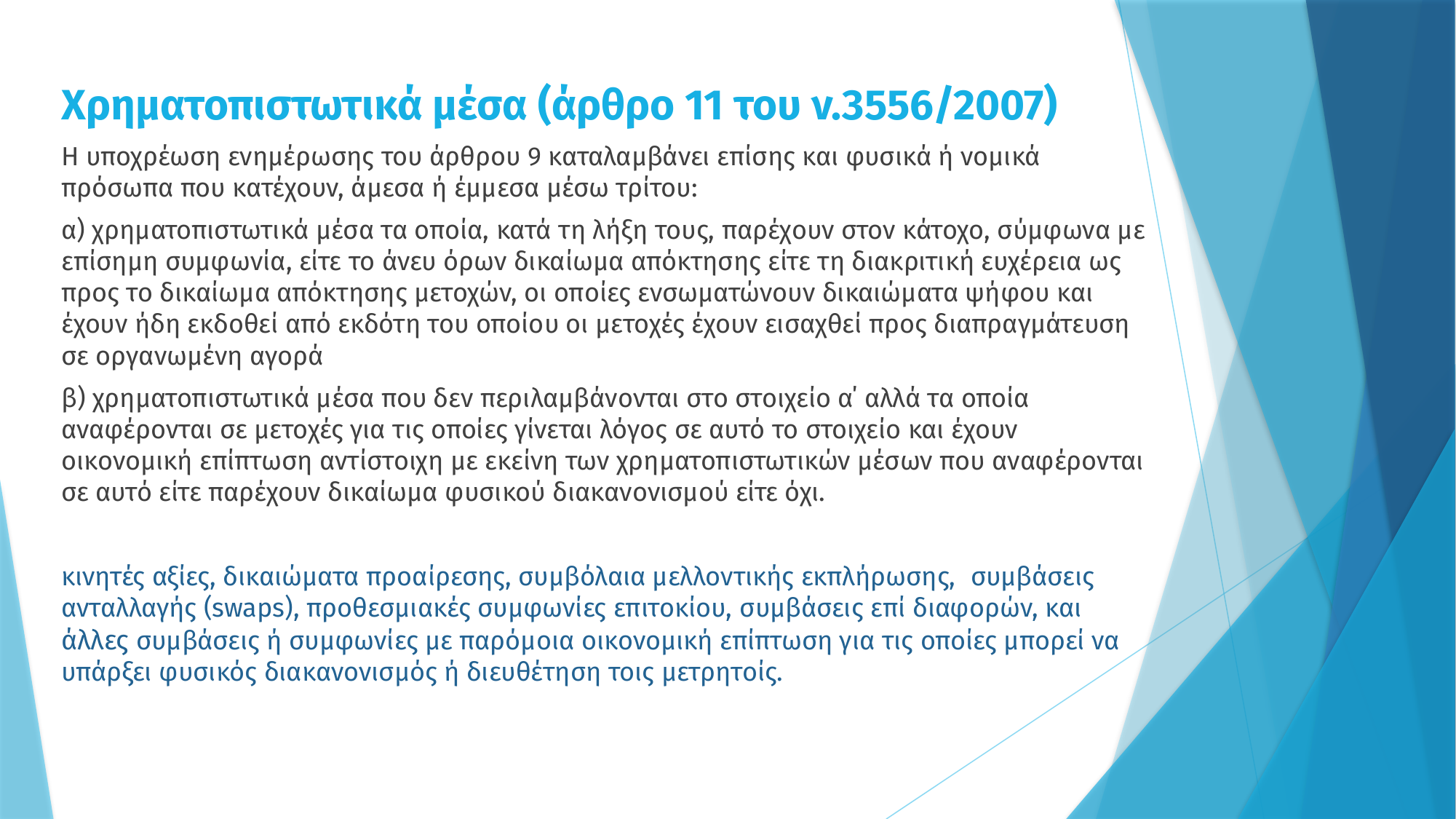

# Χρηματοπιστωτικά μέσα (άρθρο 11 του ν.3556/2007)
Η υποχρέωση ενημέρωσης του άρθρου 9 καταλαμβάνει επίσης και φυσικά ή νομικά πρόσωπα που κατέχουν, άμεσα ή έμμεσα μέσω τρίτου:
α) χρηματοπιστωτικά μέσα τα οποία, κατά τη λήξη τους, παρέχουν στον κάτοχο, σύμφωνα με επίσημη συμφωνία, είτε το άνευ όρων δικαίωμα απόκτησης είτε τη διακριτική ευχέρεια ως προς το δικαίωμα απόκτησης μετοχών, οι οποίες ενσωματώνουν δικαιώματα ψήφου και έχουν ήδη εκδοθεί από εκδότη του οποίου οι μετοχές έχουν εισαχθεί προς διαπραγμάτευση σε οργανωμένη αγορά
β) χρηματοπιστωτικά μέσα που δεν περιλαμβάνονται στο στοιχείο α΄ αλλά τα οποία αναφέρονται σε μετοχές για τις οποίες γίνεται λόγος σε αυτό το στοιχείο και έχουν οικονομική επίπτωση αντίστοιχη με εκείνη των χρηματοπιστωτικών μέσων που αναφέρονται σε αυτό είτε παρέχουν δικαίωμα φυσικού διακανονισμού είτε όχι.

κινητές αξίες, δικαιώματα προαίρεσης, συμβόλαια μελλοντικής εκπλήρωσης,  συμβάσεις ανταλλαγής (swaps), προθεσμιακές συμφωνίες επιτοκίου, συμβάσεις επί διαφορών, και άλλες συμβάσεις ή συμφωνίες με παρόμοια οικονομική επίπτωση για τις οποίες μπορεί να υπάρξει φυσικός διακανονισμός ή διευθέτηση τοις μετρητοίς.